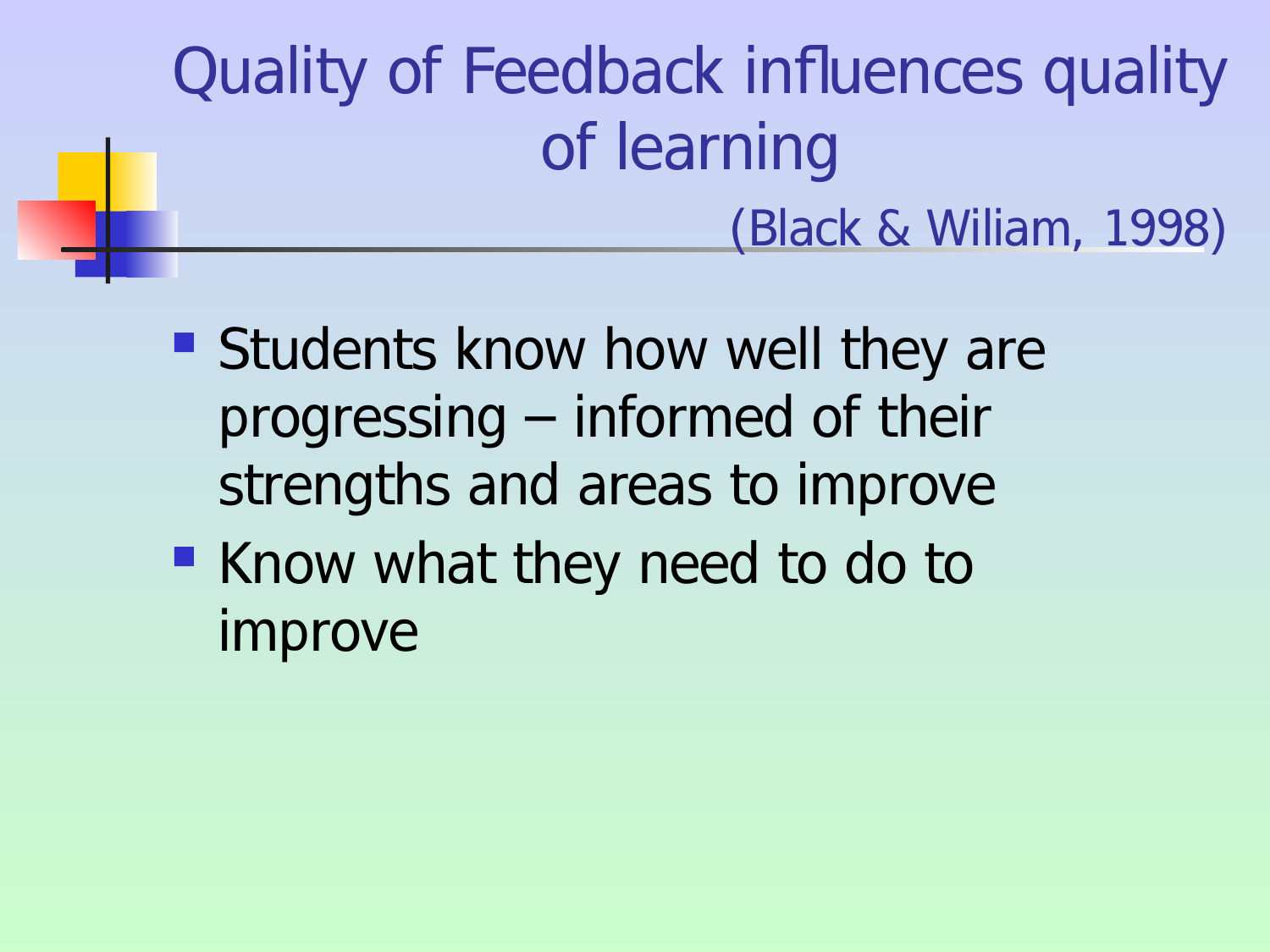

# Quality of Feedback influences quality of learning (Black & Wiliam, 1998)
Students know how well they are progressing – informed of their strengths and areas to improve
Know what they need to do to improve